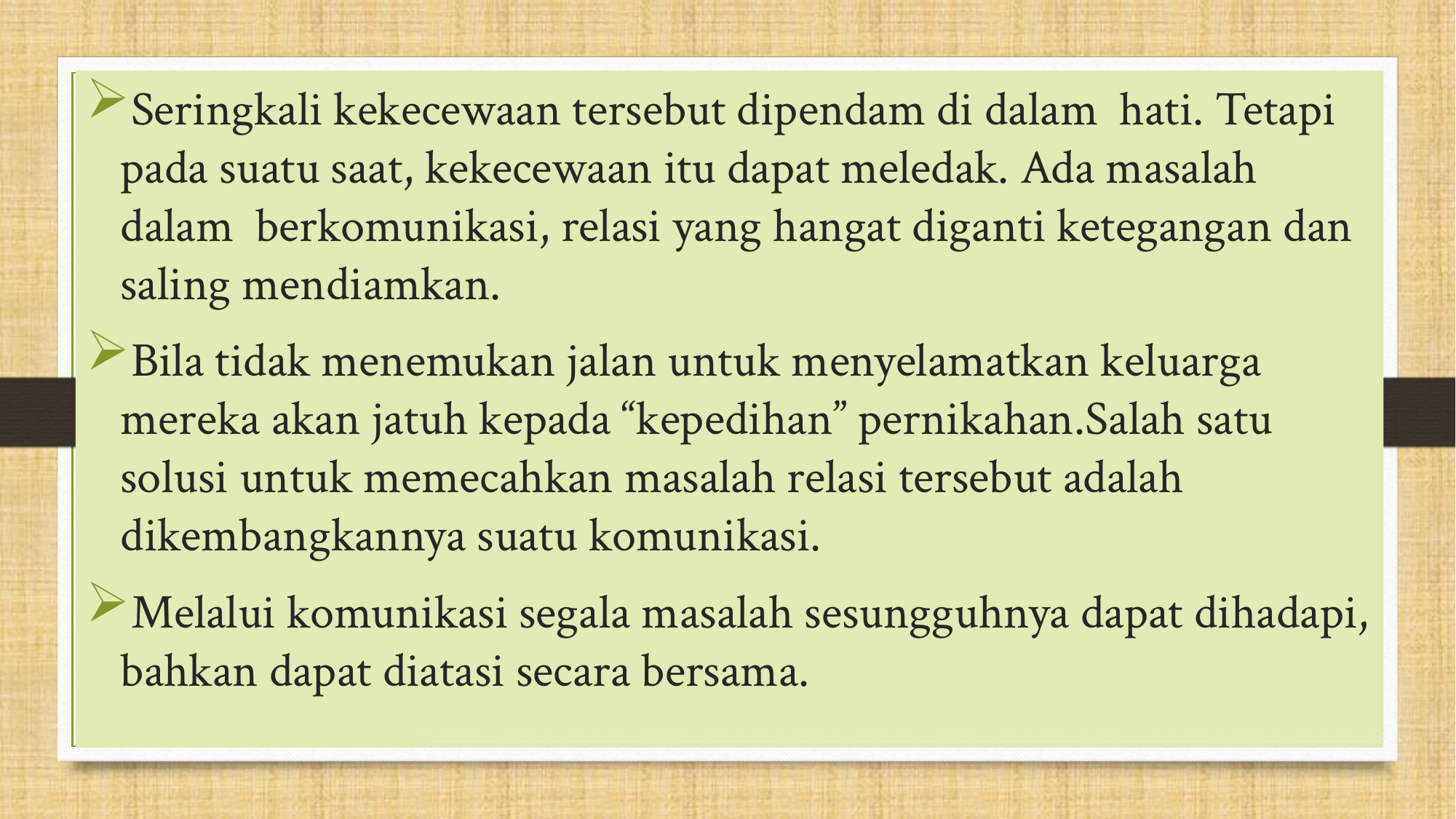

Seringkali kekecewaan tersebut dipendam di dalam  hati. Tetapi pada suatu saat, kekecewaan itu dapat meledak. Ada masalah dalam  berkomunikasi, relasi yang hangat diganti ketegangan dan saling mendiamkan.
Bila tidak menemukan jalan untuk menyelamatkan keluarga mereka akan jatuh kepada “kepedihan” pernikahan.Salah satu solusi untuk memecahkan masalah relasi tersebut adalah dikembangkannya suatu komunikasi.
Melalui komunikasi segala masalah sesungguhnya dapat dihadapi, bahkan dapat diatasi secara bersama.